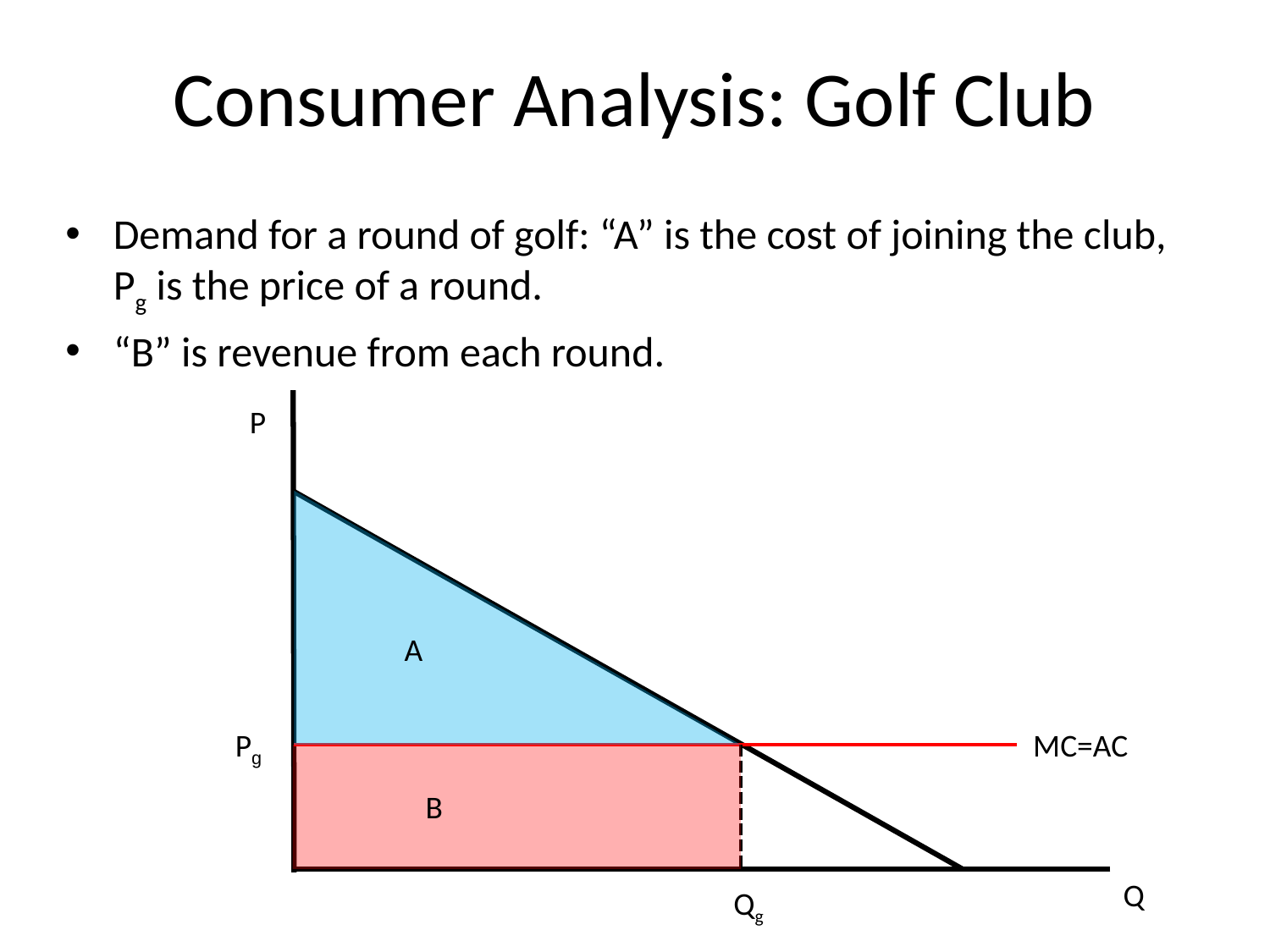

# Consumer Analysis: Golf Club
Demand for a round of golf: “A” is the cost of joining the club,  Pg is the price of a round.
“B” is revenue from each round.
P

A
Pg
MC=AC

B
Q
Qg